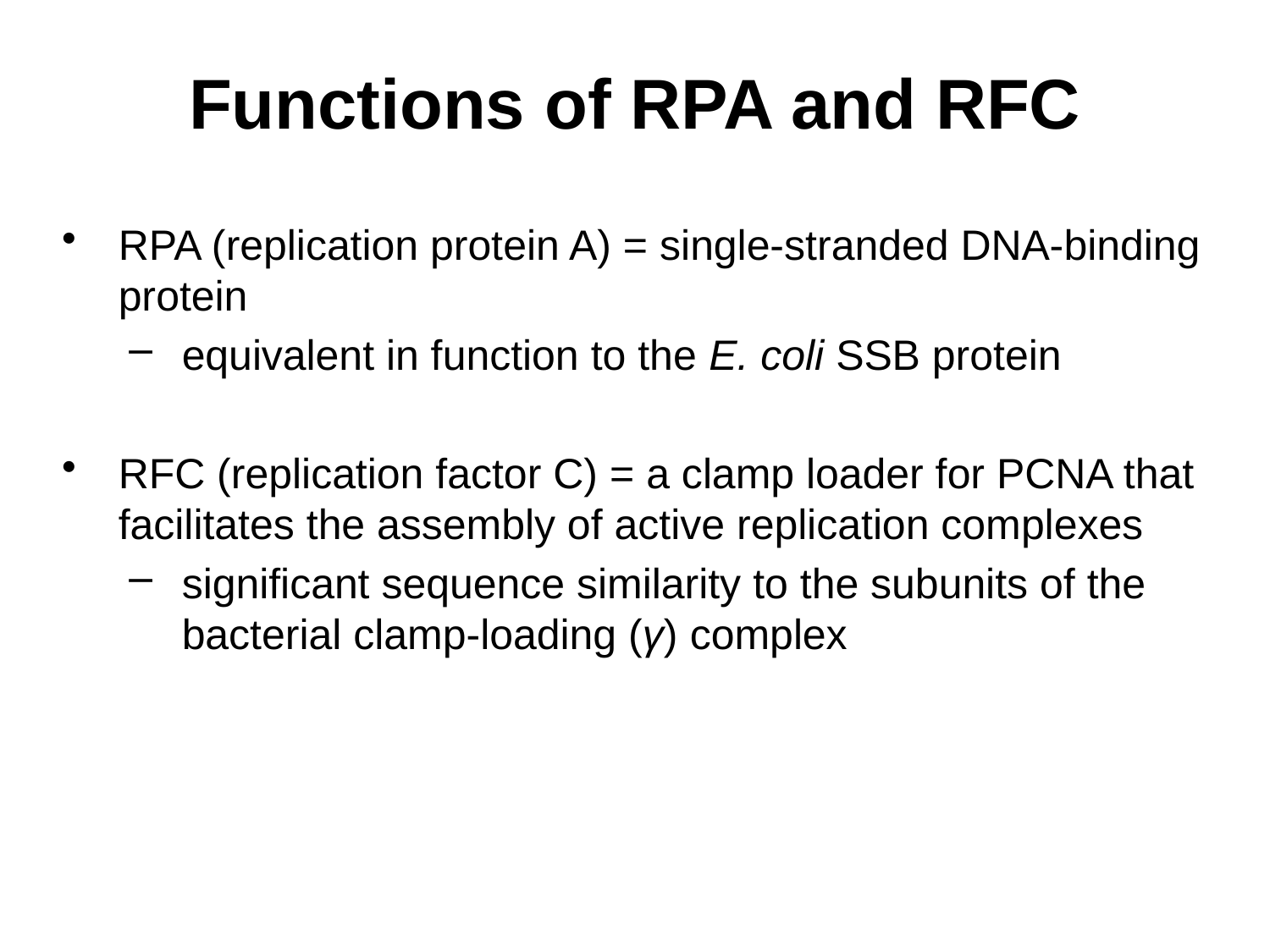

# Functions of RPA and RFC
RPA (replication protein A) = single-stranded DNA-binding protein
equivalent in function to the E. coli SSB protein

RFC (replication factor C) = a clamp loader for PCNA that facilitates the assembly of active replication complexes
significant sequence similarity to the subunits of the bacterial clamp-loading (γ) complex